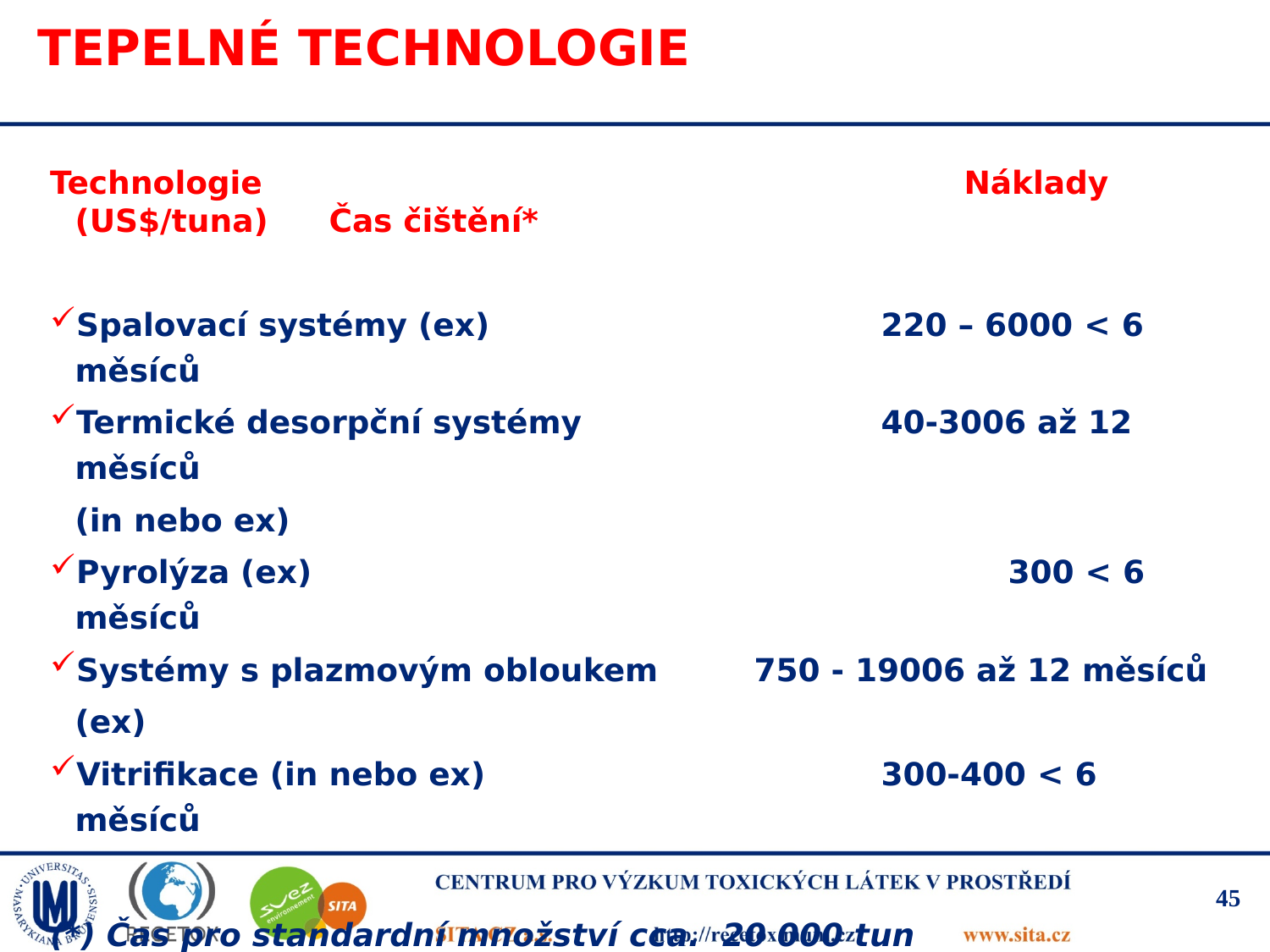

# Tepelné technologie
Technologie						Náklady (US$/tuna)	Čas čištění*

Spalovací systémy (ex)			    220 – 6000 < 6 měsíců
Termické desorpční systémy 		    40-3006 až 12 měsíců
	(in nebo ex)
Pyrolýza (ex)				   		    300 < 6 měsíců
Systémy s plazmovým obloukem 	    750 - 19006 až 12 měsíců
	(ex)
Vitrifikace (in nebo ex)			    300-400 < 6 měsíců

(*) Čas pro standardní množství cca.  20 000 tun

45